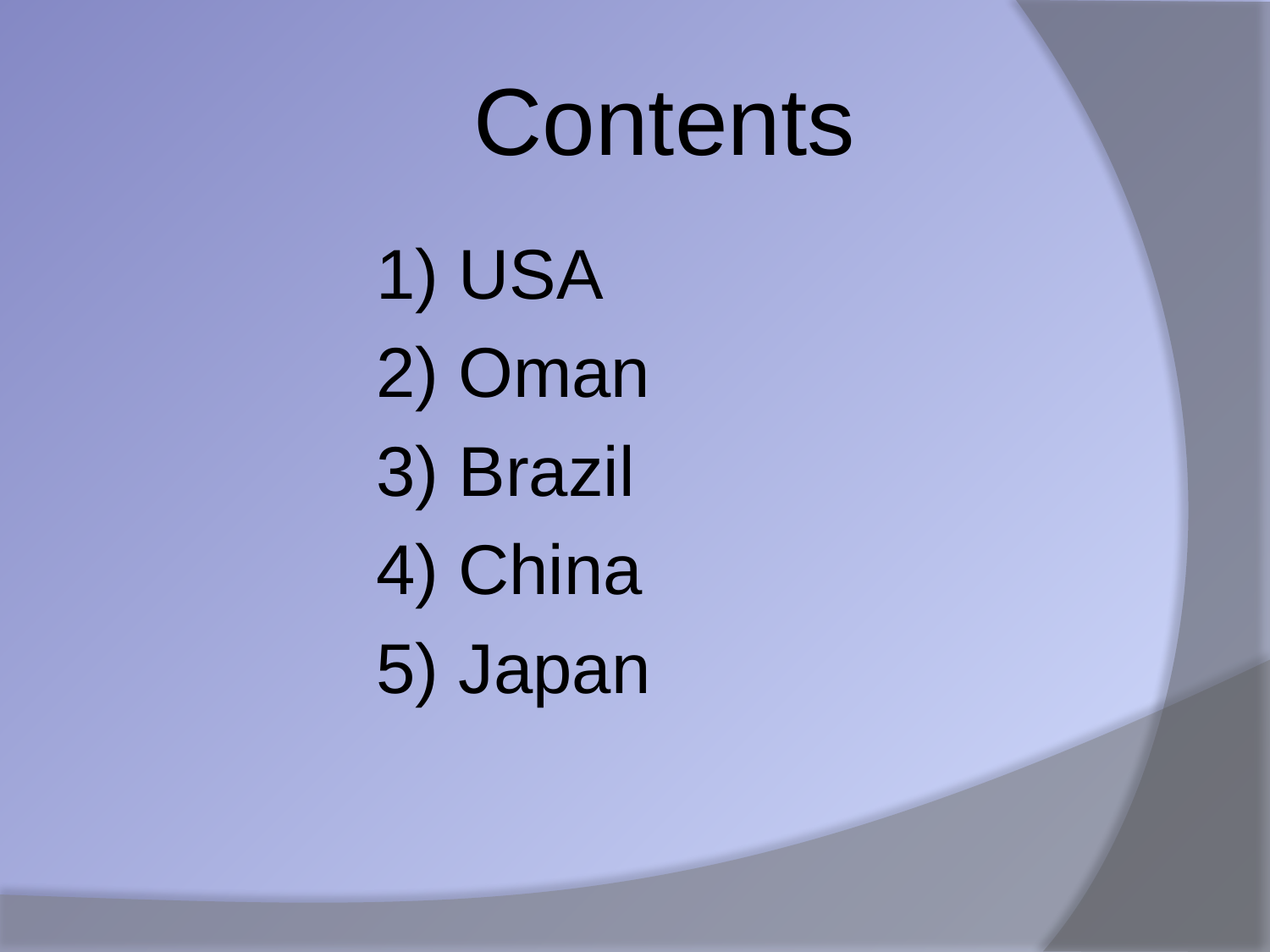

# Contents
               1) USA
               2) Oman
               3) Brazil
               4) China
               5) Japan